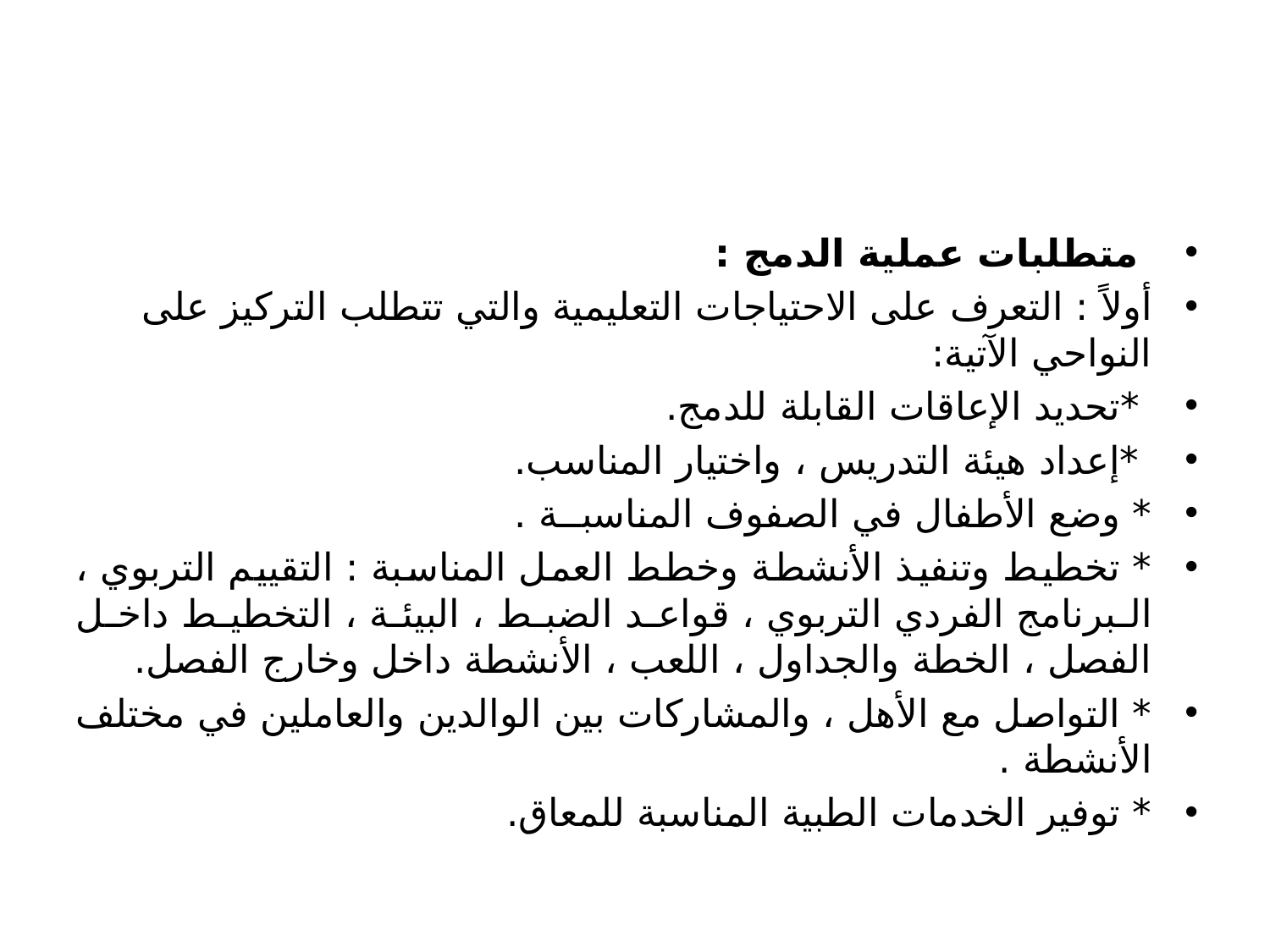

#
 متطلبات عملية الدمج :
أولاً : التعرف على الاحتياجات التعليمية والتي تتطلب التركيز على النواحي الآتية:
 *تحديد الإعاقات القابلة للدمج.
 *إعداد هيئة التدريس ، واختيار المناسب.
* وضع الأطفال في الصفوف المناسبــة .
* تخطيط وتنفيذ الأنشطة وخطط العمل المناسبة : التقييم التربوي ، البرنامج الفردي التربوي ، قواعد الضبط ، البيئة ، التخطيط داخل الفصل ، الخطة والجداول ، اللعب ، الأنشطة داخل وخارج الفصل.
* التواصل مع الأهل ، والمشاركات بين الوالدين والعاملين في مختلف الأنشطة .
* توفير الخدمات الطبية المناسبة للمعاق.